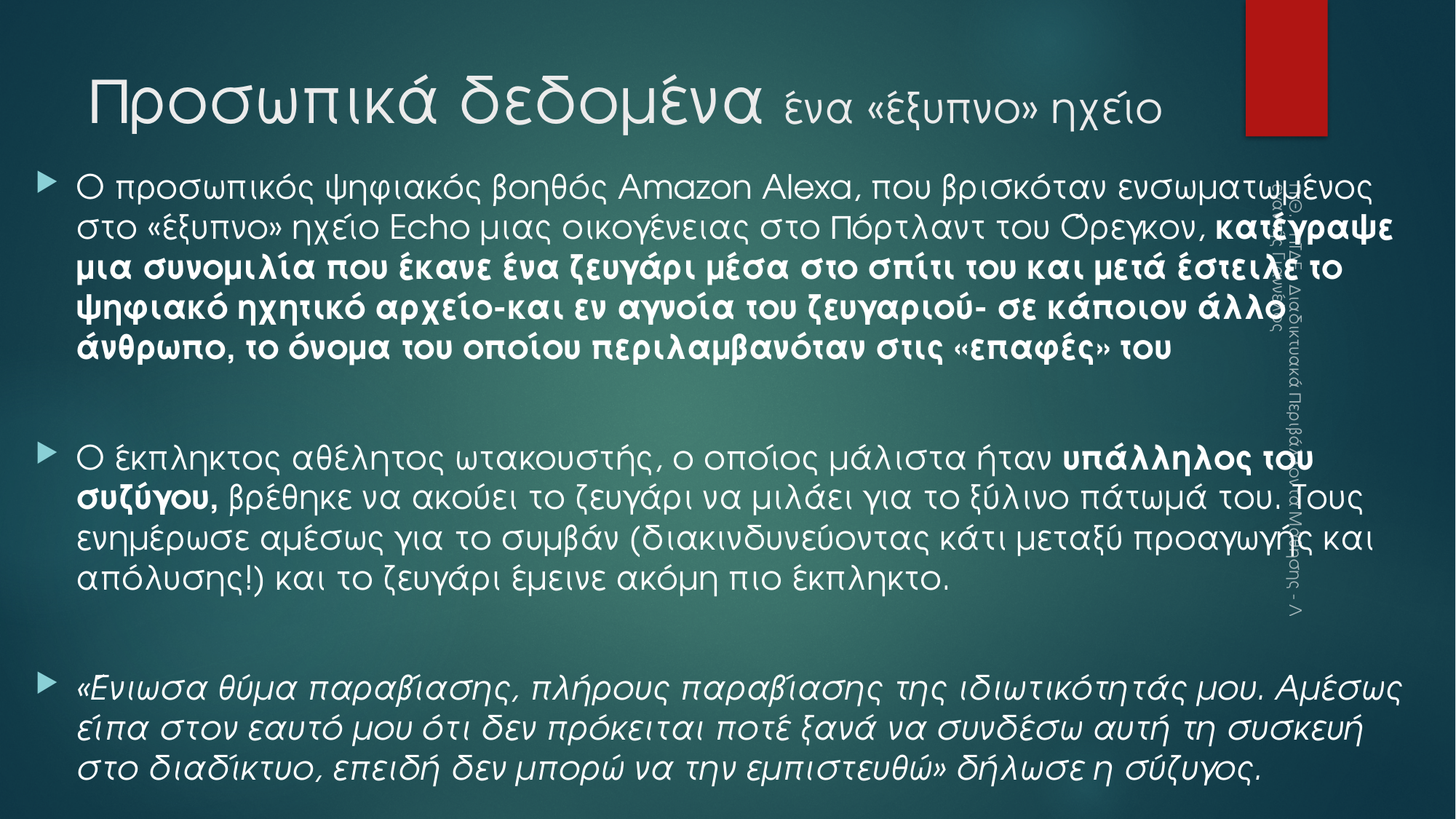

# Προσωπικά δεδομένα ένα «έξυπνο» ηχείο
Ο προσωπικός ψηφιακός βοηθός Amazon Alexa, που βρισκόταν ενσωματωμένος στο «έξυπνο» ηχείο Echo μιας οικογένειας στο Πόρτλαντ του Όρεγκον, κατέγραψε μια συνομιλία που έκανε ένα ζευγάρι μέσα στο σπίτι του και μετά έστειλε το ψηφιακό ηχητικό αρχείο-και εν αγνοία του ζευγαριού- σε κάποιον άλλο άνθρωπο, το όνομα του οποίου περιλαμβανόταν στις «επαφές» του

Ο έκπληκτος αθέλητος ωτακουστής, ο οποίος μάλιστα ήταν υπάλληλος του συζύγου, βρέθηκε να ακούει το ζευγάρι να μιλάει για το ξύλινο πάτωμά του. Τους ενημέρωσε αμέσως για το συμβάν (διακινδυνεύοντας κάτι μεταξύ προαγωγής και απόλυσης!) και το ζευγάρι έμεινε ακόμη πιο έκπληκτο.

«Ένιωσα θύμα παραβίασης, πλήρους παραβίασης της ιδιωτικότητάς μου. Αμέσως είπα στον εαυτό μου ότι δεν πρόκειται ποτέ ξανά να συνδέσω αυτή τη συσκευή στο διαδίκτυο, επειδή δεν μπορώ να την εμπιστευθώ» δήλωσε η σύζυγος.

Π.Θ. - ΠΤΔΕ - Διαδικτυακά Περιβάλλοντα Μάθησης - Λεγαντής Γιαννέλος